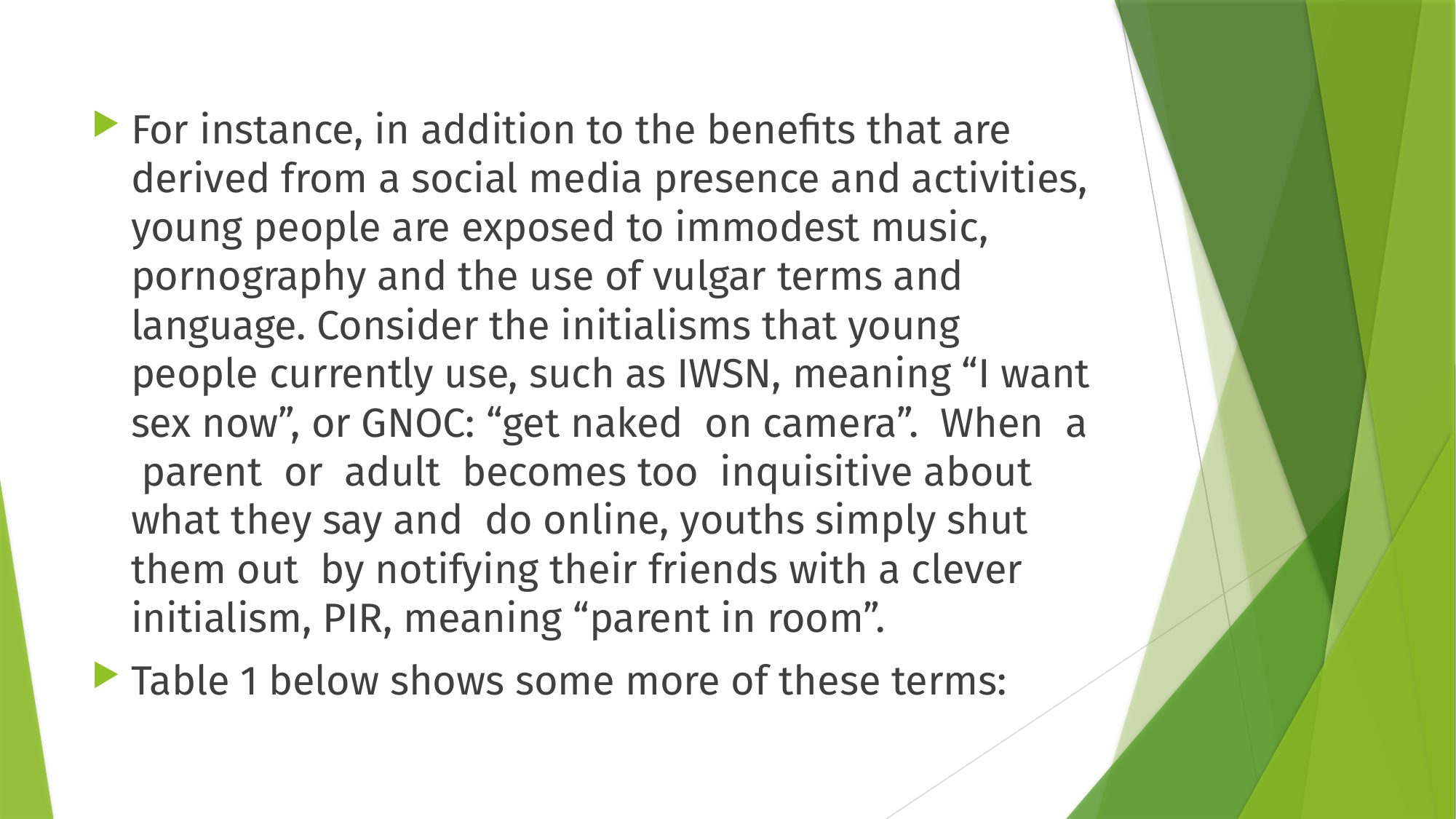

#
For instance, in addition to the benefits that are derived from a social media presence and activities, young people are exposed to immodest music, pornography and the use of vulgar terms and language. Consider the initialisms that young people currently use, such as IWSN, meaning “I want sex now”, or GNOC: “get naked  on camera”.  When  a  parent  or  adult  becomes too  inquisitive about what they say and  do online, youths simply shut them out  by notifying their friends with a clever initialism, PIR, meaning “parent in room”.
Table 1 below shows some more of these terms: